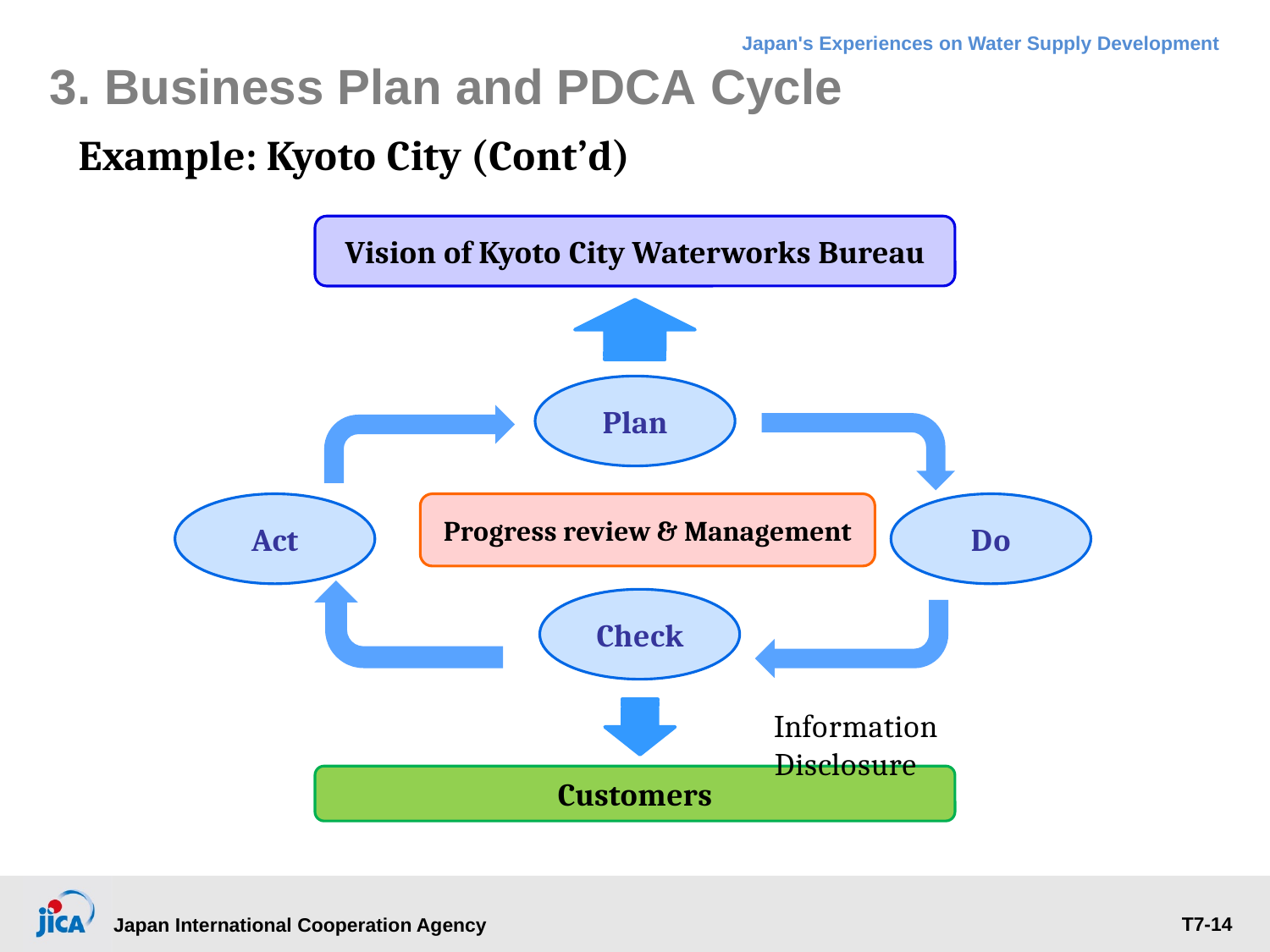

# 3. Business Plan and PDCA Cycle
Example: Kyoto City (Cont’d)
Vision of Kyoto City Waterworks Bureau

Plan

Act
Progress review & Management
Do

Check

Information　Disclosure
Customers